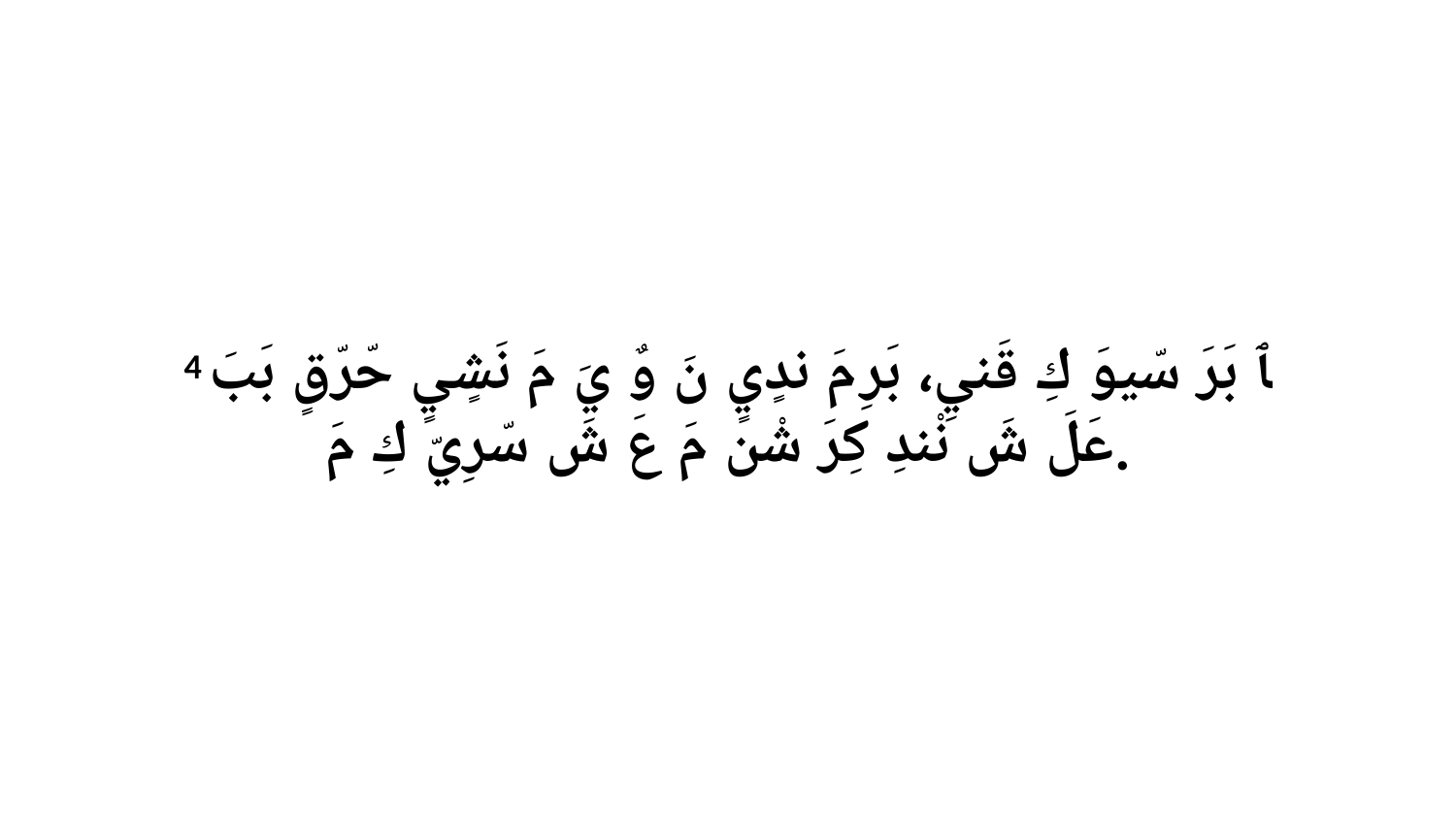

4 ﭑ بَرَ سّيوَ كِ قَنيِ، بَرِ مَ ندٍيٍ نَ وٌ يَ مَ نَشٍيٍ حّرّقٍ بَبَ عَلَ شَ نْندِ كِرَ شْن مَ عَ شَ سّرِيّ كِ مَ.